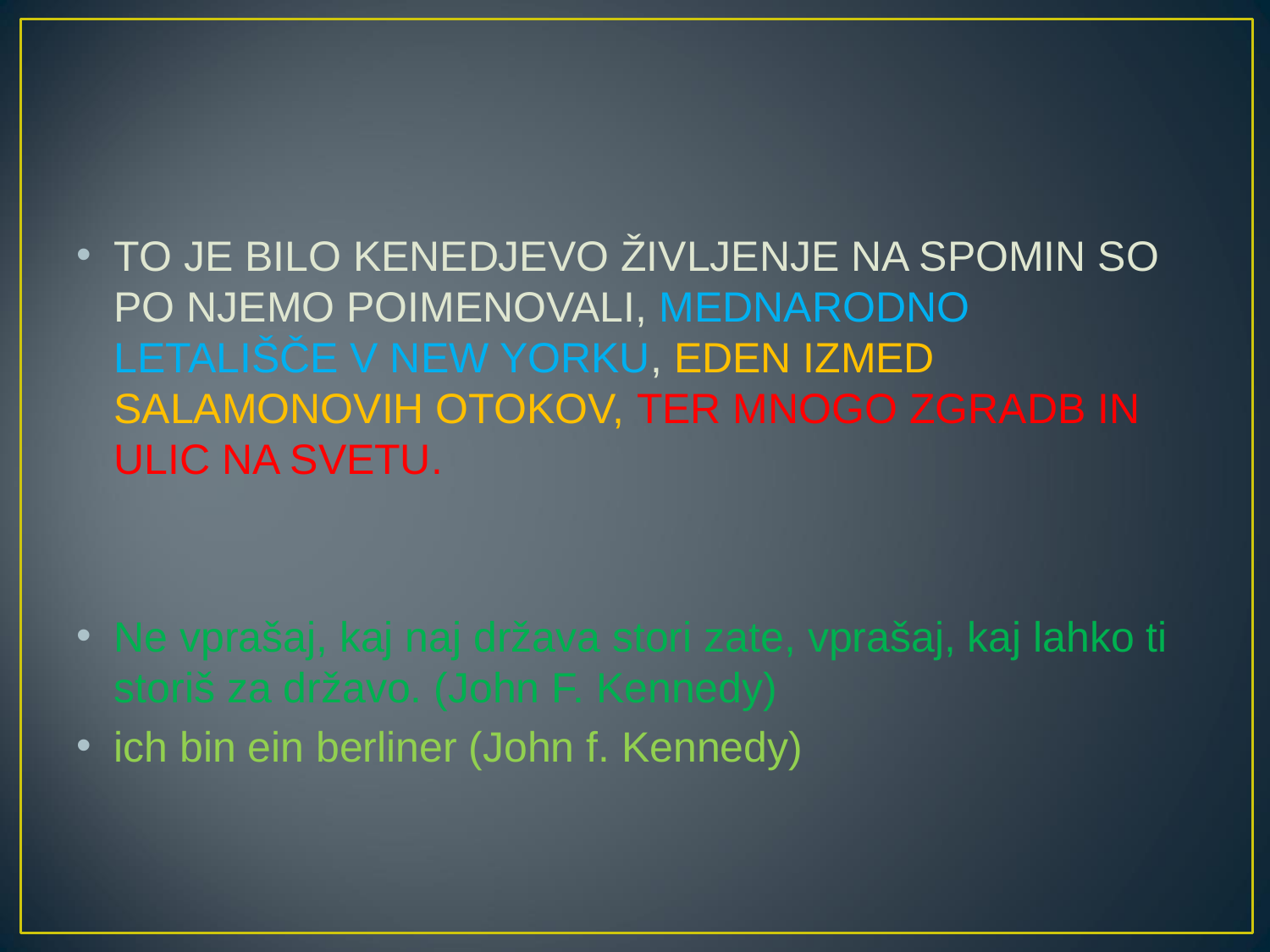

#
TO JE BILO KENEDJEVO ŽIVLJENJE NA SPOMIN SO PO NJEMO POIMENOVALI, MEDNARODNO LETALIŠČE V NEW YORKU, EDEN IZMED SALAMONOVIH OTOKOV, TER MNOGO ZGRADB IN ULIC NA SVETU.

Ne vprašaj, kaj naj država stori zate, vprašaj, kaj lahko ti storiš za državo. (John F. Kennedy)
ich bin ein berliner (John f. Kennedy)